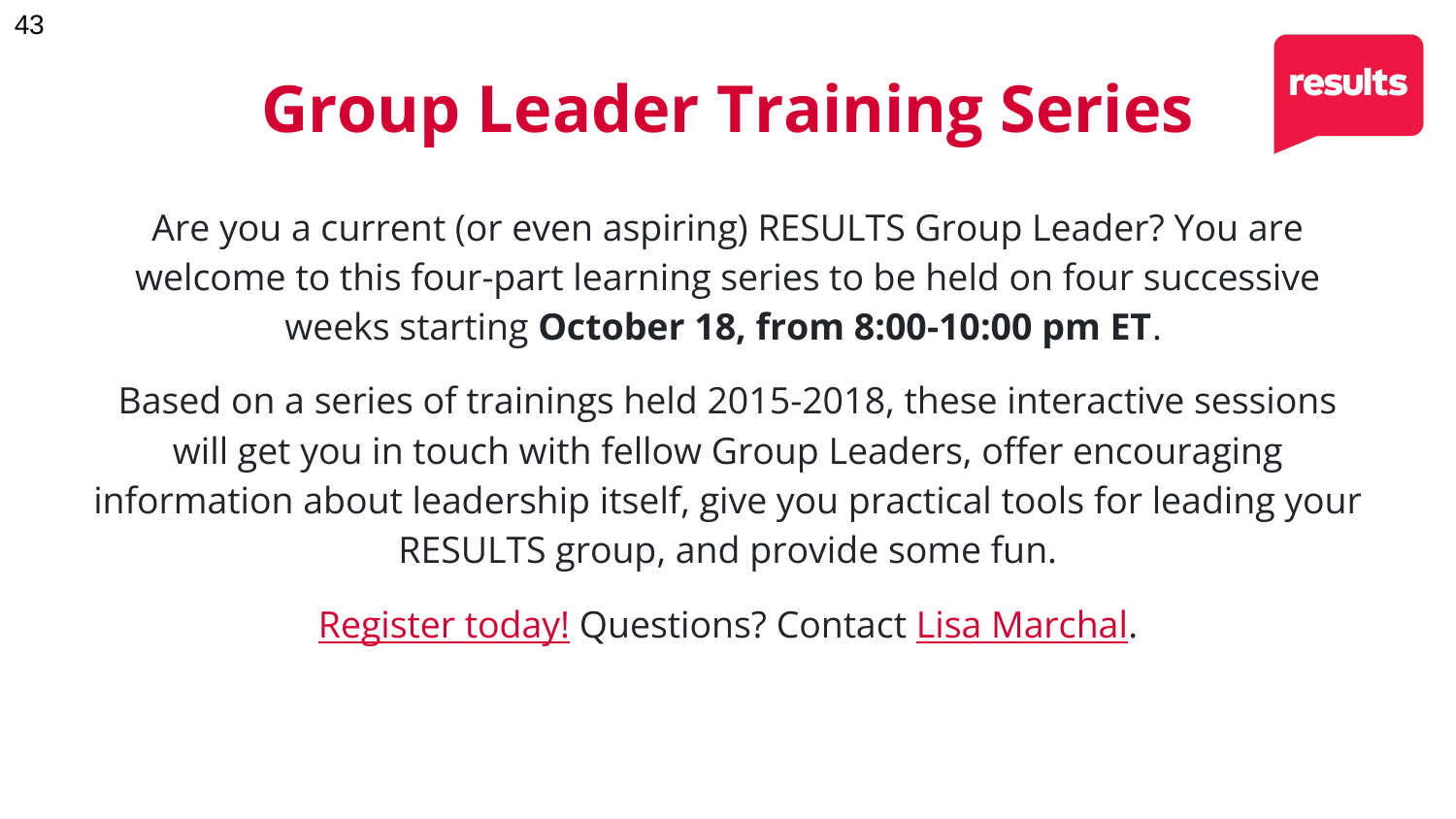

# Group Leader Training Series
Are you a current (or even aspiring) RESULTS Group Leader? You are welcome to this four-part learning series to be held on four successive weeks starting October 18, from 8:00-10:00 pm ET.
Based on a series of trainings held 2015-2018, these interactive sessions will get you in touch with fellow Group Leaders, offer encouraging information about leadership itself, give you practical tools for leading your RESULTS group, and provide some fun.
Register today! Questions? Contact Lisa Marchal.